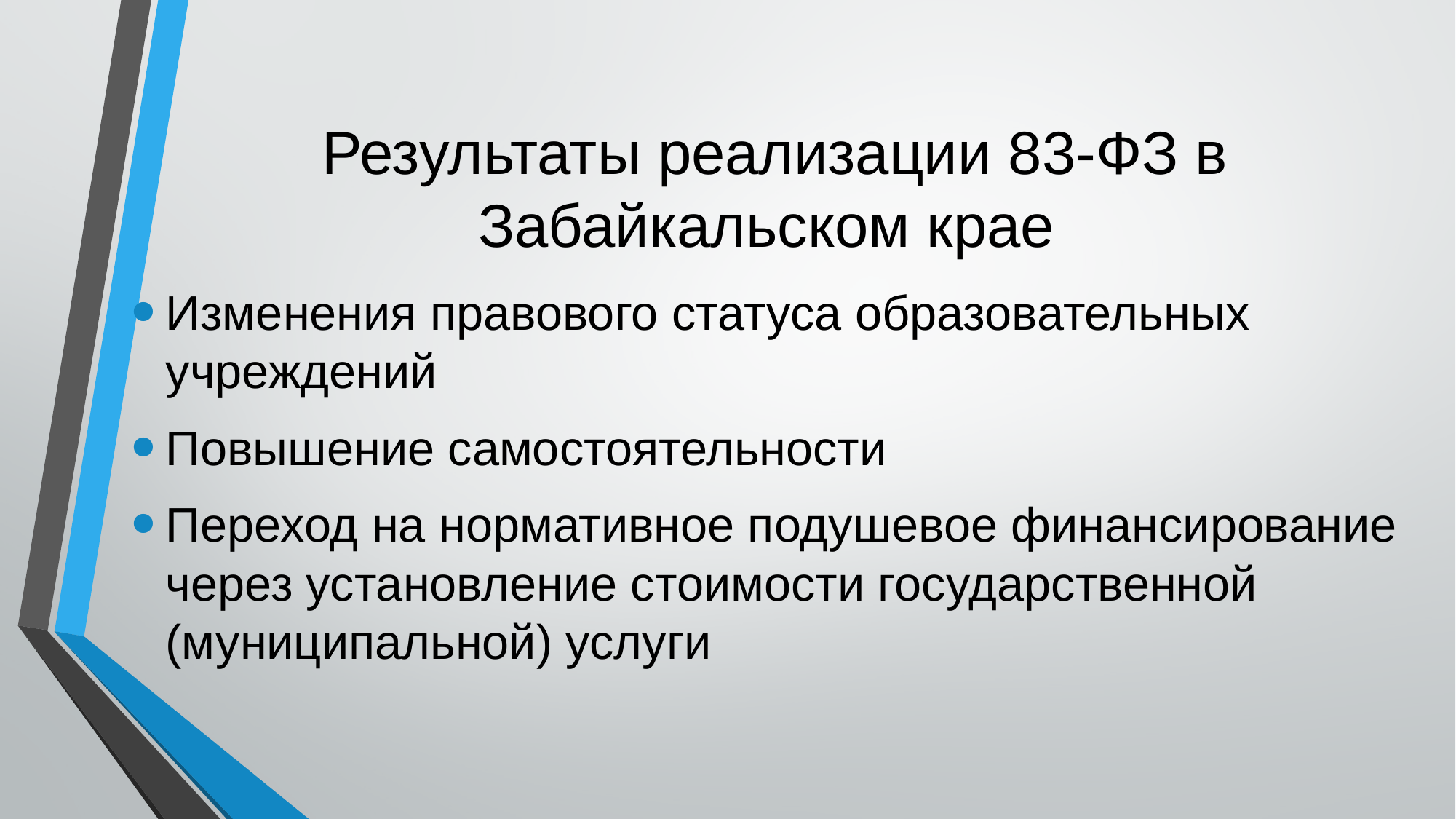

# Результаты реализации 83-ФЗ в Забайкальском крае
Изменения правового статуса образовательных учреждений
Повышение самостоятельности
Переход на нормативное подушевое финансирование через установление стоимости государственной (муниципальной) услуги